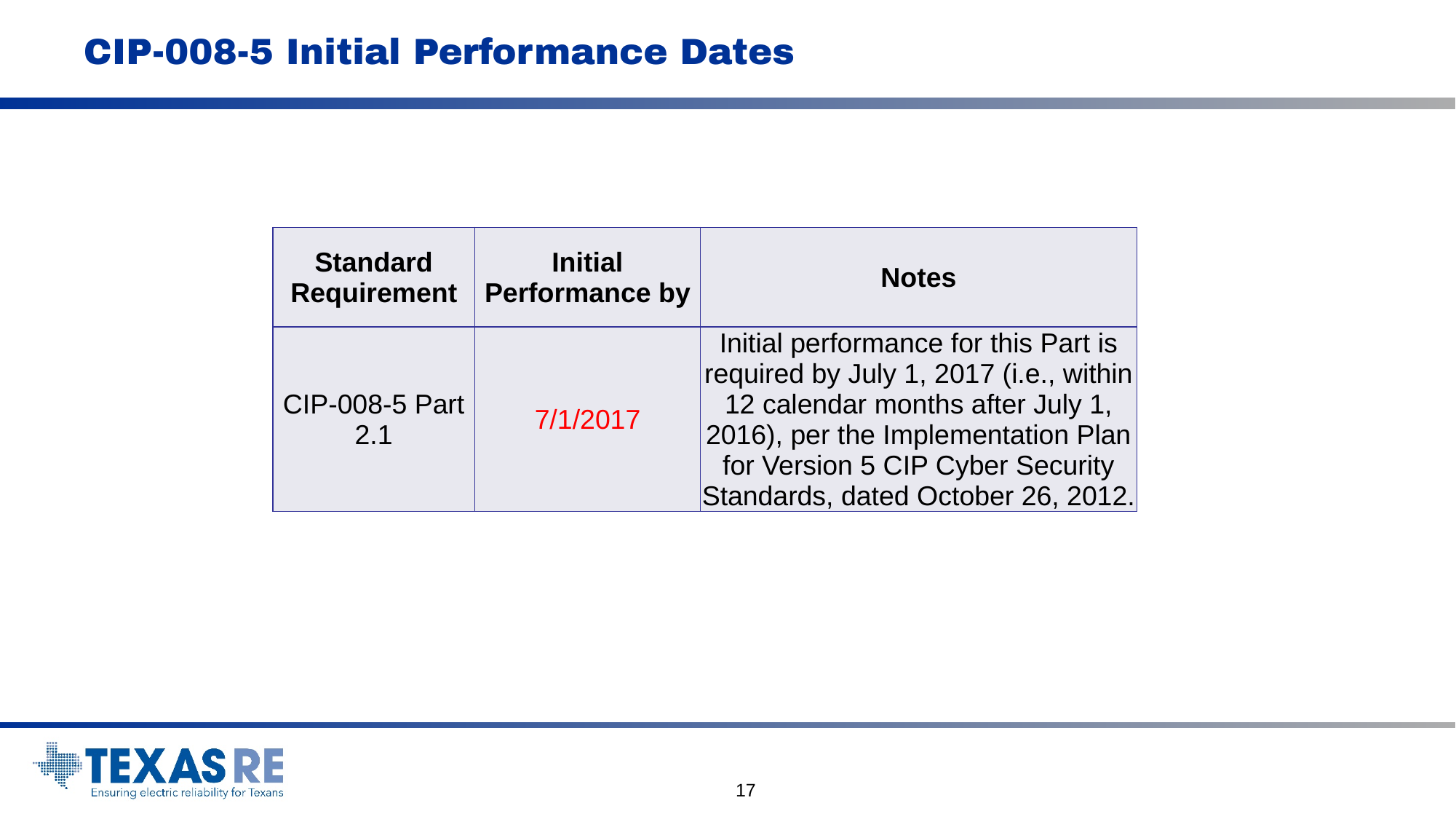

# CIP-008-5 Initial Performance Dates
| Standard Requirement | Initial Performance by | Notes |
| --- | --- | --- |
| CIP-008-5 Part 2.1 | 7/1/2017 | Initial performance for this Part is required by July 1, 2017 (i.e., within 12 calendar months after July 1, 2016), per the Implementation Plan for Version 5 CIP Cyber Security Standards, dated October 26, 2012. |